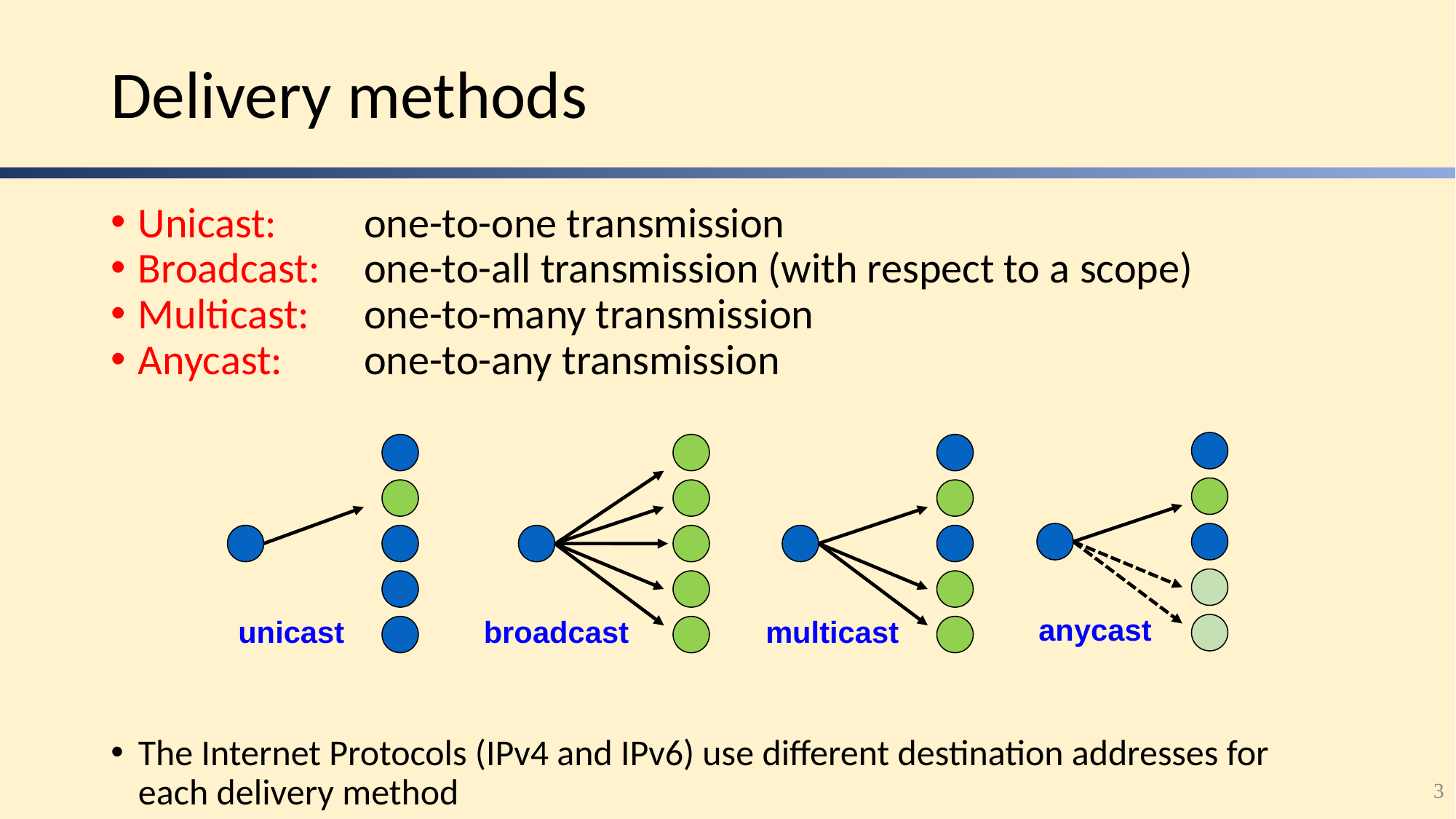

# Delivery methods
Unicast:  	one-to-one transmission
Broadcast: 	one-to-all transmission (with respect to a scope)
Multicast: 	one-to-many transmission
Anycast: 	one-to-any transmission

The Internet Protocols (IPv4 and IPv6) use different destination addresses for each delivery method

anycast
unicast
multicast
broadcast

3